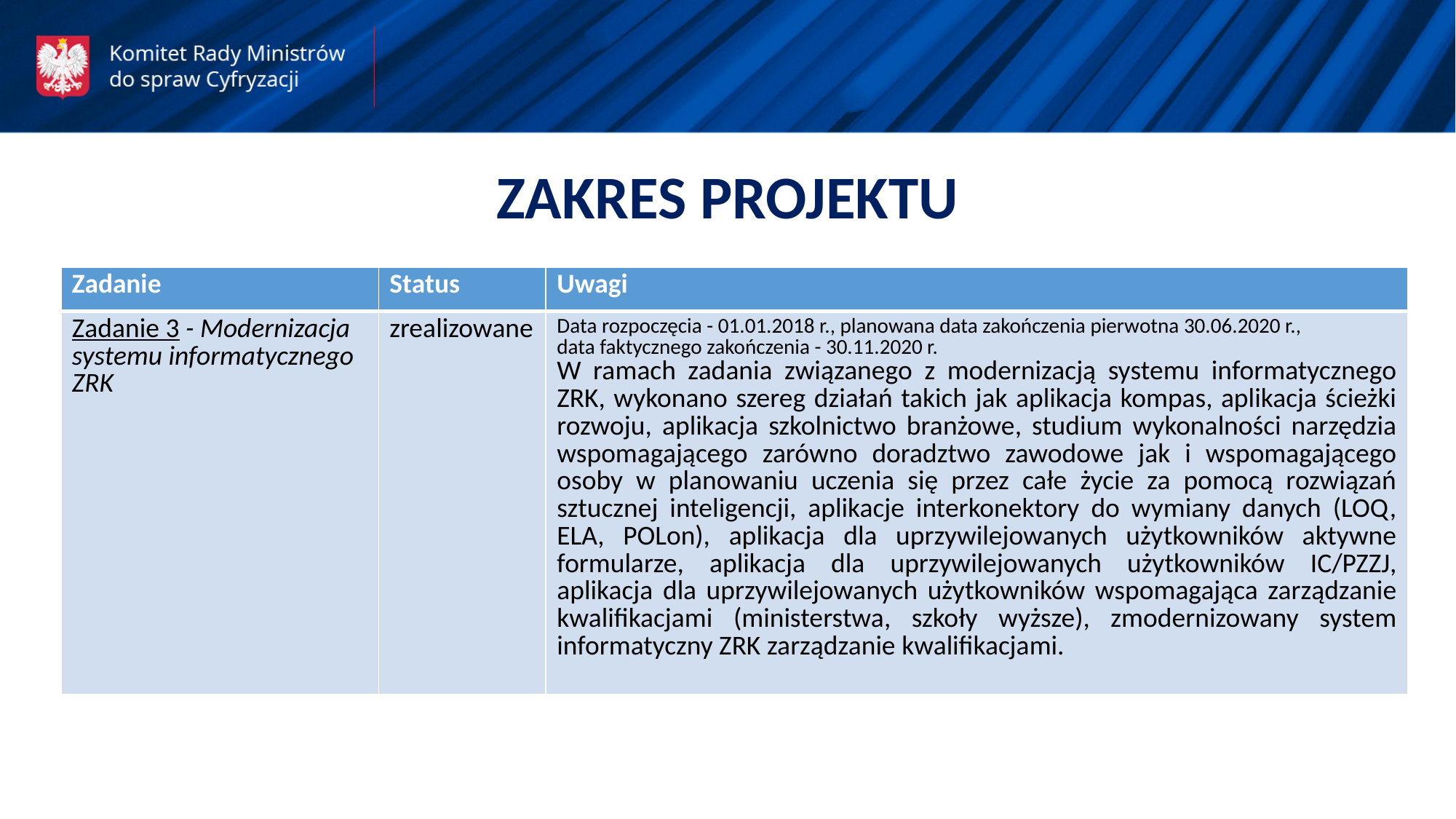

ZAKRES PROJEKTU
| Zadanie | Status | Uwagi |
| --- | --- | --- |
| Zadanie 3 - Modernizacja systemu informatycznego ZRK | zrealizowane | Data rozpoczęcia - 01.01.2018 r., planowana data zakończenia pierwotna 30.06.2020 r., data faktycznego zakończenia - 30.11.2020 r. W ramach zadania związanego z modernizacją systemu informatycznego ZRK, wykonano szereg działań takich jak aplikacja kompas, aplikacja ścieżki rozwoju, aplikacja szkolnictwo branżowe, studium wykonalności narzędzia wspomagającego zarówno doradztwo zawodowe jak i wspomagającego osoby w planowaniu uczenia się przez całe życie za pomocą rozwiązań sztucznej inteligencji, aplikacje interkonektory do wymiany danych (LOQ, ELA, POLon), aplikacja dla uprzywilejowanych użytkowników aktywne formularze, aplikacja dla uprzywilejowanych użytkowników IC/PZZJ, aplikacja dla uprzywilejowanych użytkowników wspomagająca zarządzanie kwalifikacjami (ministerstwa, szkoły wyższe), zmodernizowany system informatyczny ZRK zarządzanie kwalifikacjami. |